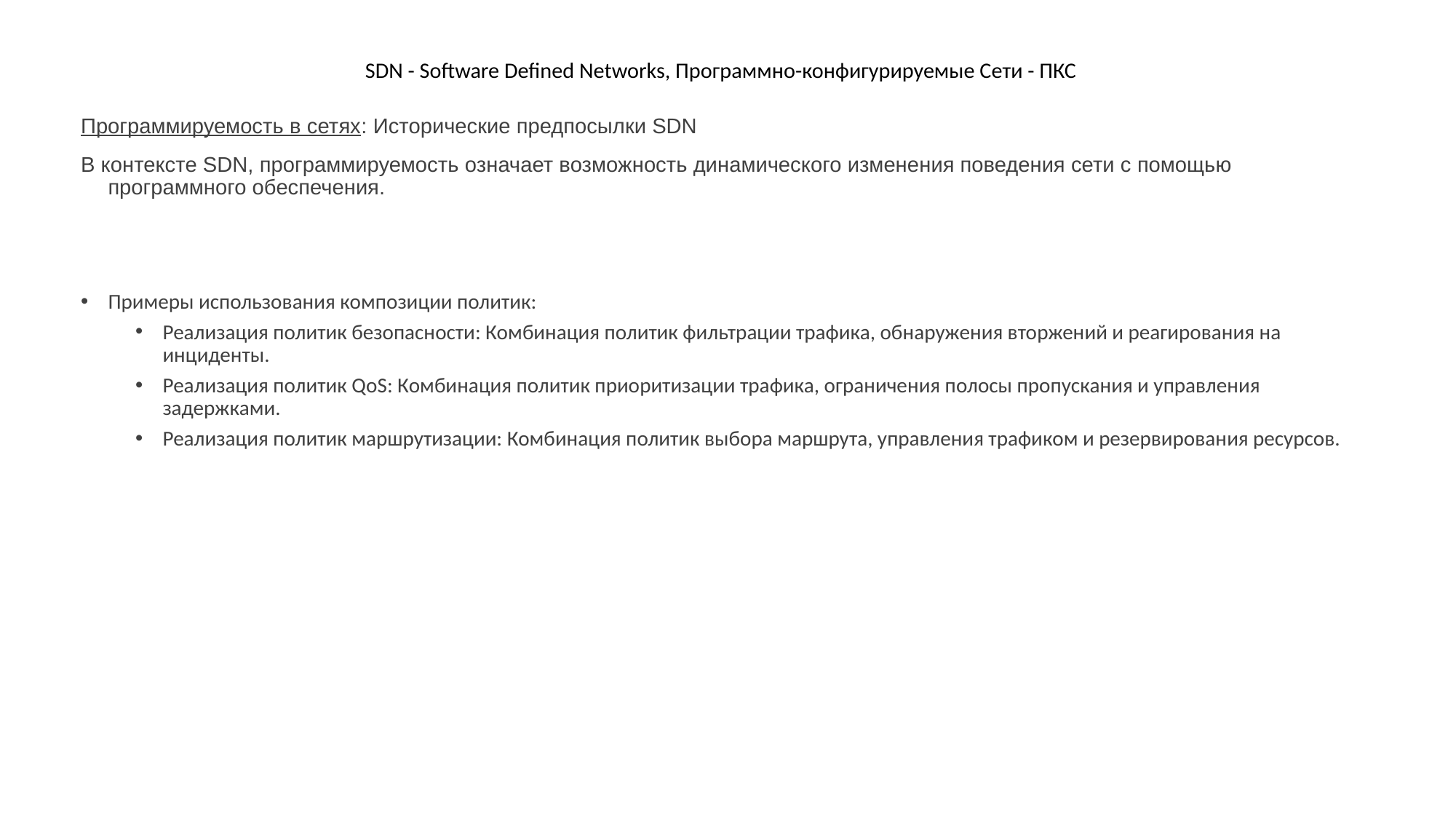

# SDN - Software Defined Networks, Программно-конфигурируемые Сети - ПКС

Программируемость в сетях: Исторические предпосылки SDN
В контексте SDN, программируемость означает возможность динамического изменения поведения сети с помощью программного обеспечения.

Примеры использования композиции политик:
Реализация политик безопасности: Комбинация политик фильтрации трафика, обнаружения вторжений и реагирования на инциденты.
Реализация политик QoS: Комбинация политик приоритизации трафика, ограничения полосы пропускания и управления задержками.
Реализация политик маршрутизации: Комбинация политик выбора маршрута, управления трафиком и резервирования ресурсов.